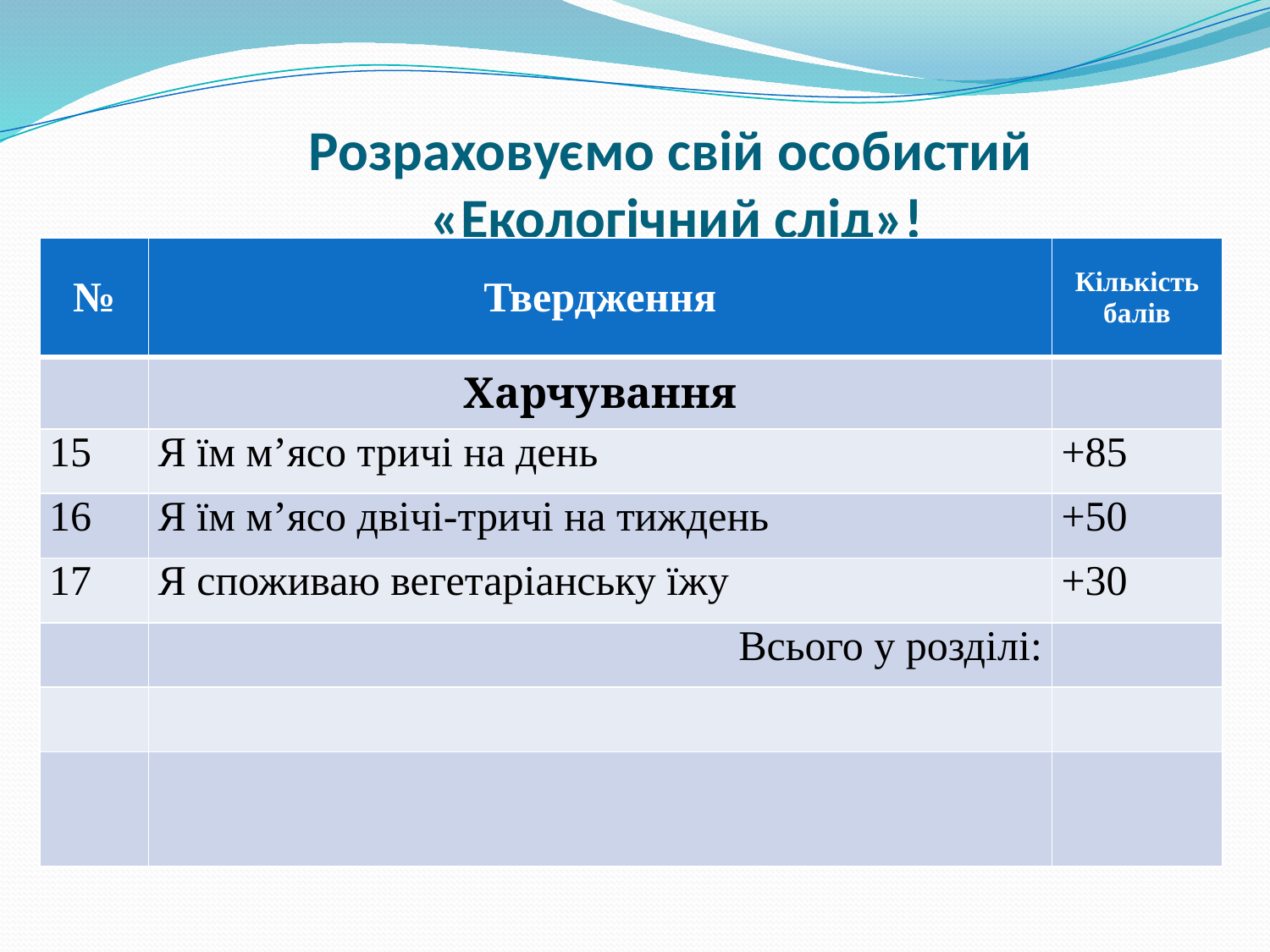

# Розраховуємо свій особистий «Екологічний слід»!
| № | Твердження | Кількість балів |
| --- | --- | --- |
|  | Харчування |  |
| 15 | Я їм м’ясо тричі на день | +85 |
| 16 | Я їм м’ясо двічі-тричі на тиждень | +50 |
| 17 | Я споживаю вегетаріанську їжу | +30 |
|  | Всього у розділі: |  |
|  |  |  |
|  |  |  |